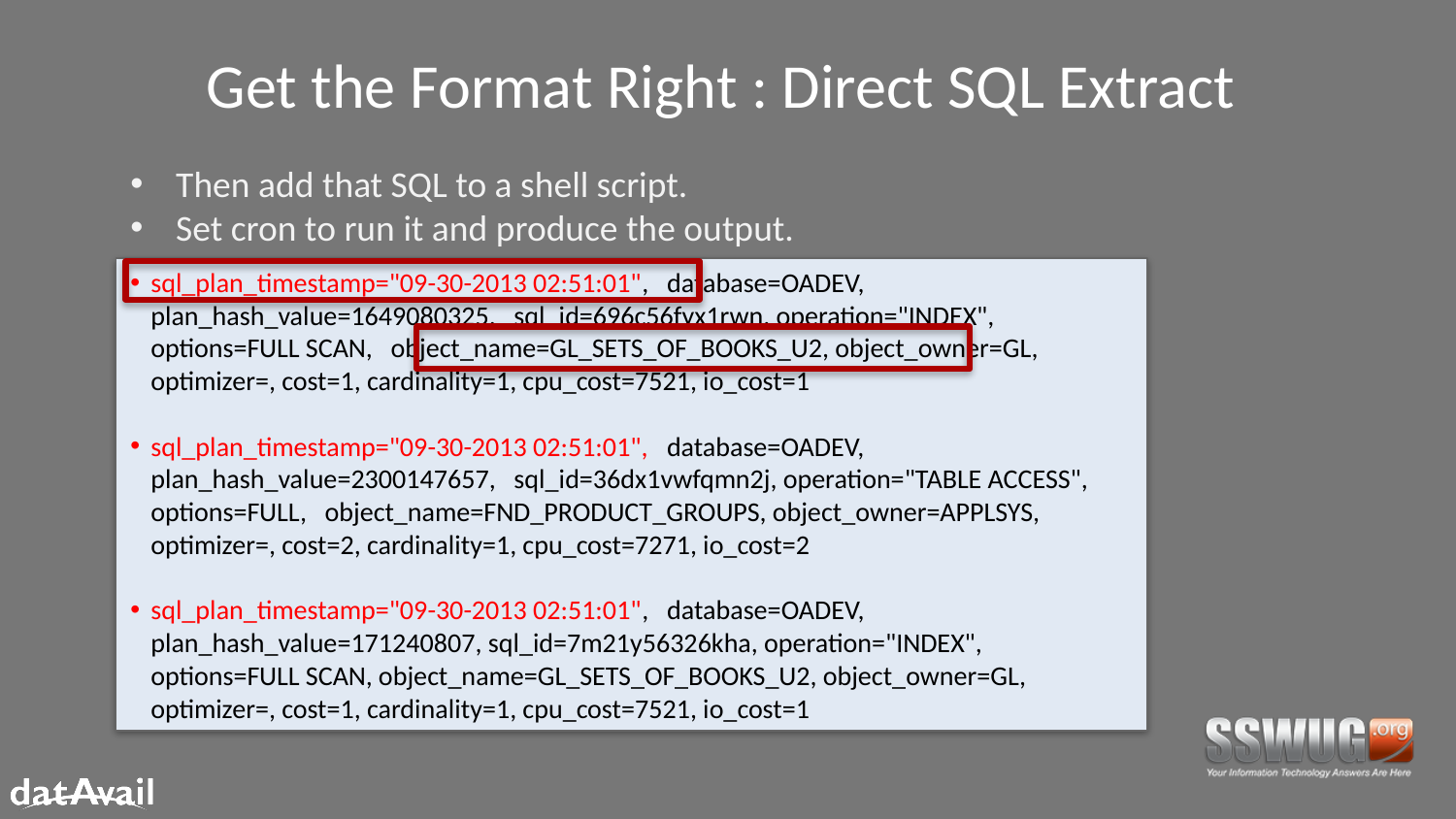

# Get the Format Right : Direct SQL Extract
Then add that SQL to a shell script.
Set cron to run it and produce the output.
sql_plan_timestamp="09-30-2013 02:51:01",   database=OADEV, plan_hash_value=1649080325,   sql_id=696c56fyx1rwn, operation="INDEX", options=FULL SCAN,   object_name=GL_SETS_OF_BOOKS_U2, object_owner=GL,   optimizer=, cost=1, cardinality=1, cpu_cost=7521, io_cost=1

sql_plan_timestamp="09-30-2013 02:51:01",   database=OADEV, plan_hash_value=2300147657,   sql_id=36dx1vwfqmn2j, operation="TABLE ACCESS", options=FULL,   object_name=FND_PRODUCT_GROUPS, object_owner=APPLSYS,   optimizer=, cost=2, cardinality=1, cpu_cost=7271, io_cost=2

sql_plan_timestamp="09-30-2013 02:51:01",   database=OADEV, plan_hash_value=171240807, sql_id=7m21y56326kha, operation="INDEX", options=FULL SCAN, object_name=GL_SETS_OF_BOOKS_U2, object_owner=GL, optimizer=, cost=1, cardinality=1, cpu_cost=7521, io_cost=1